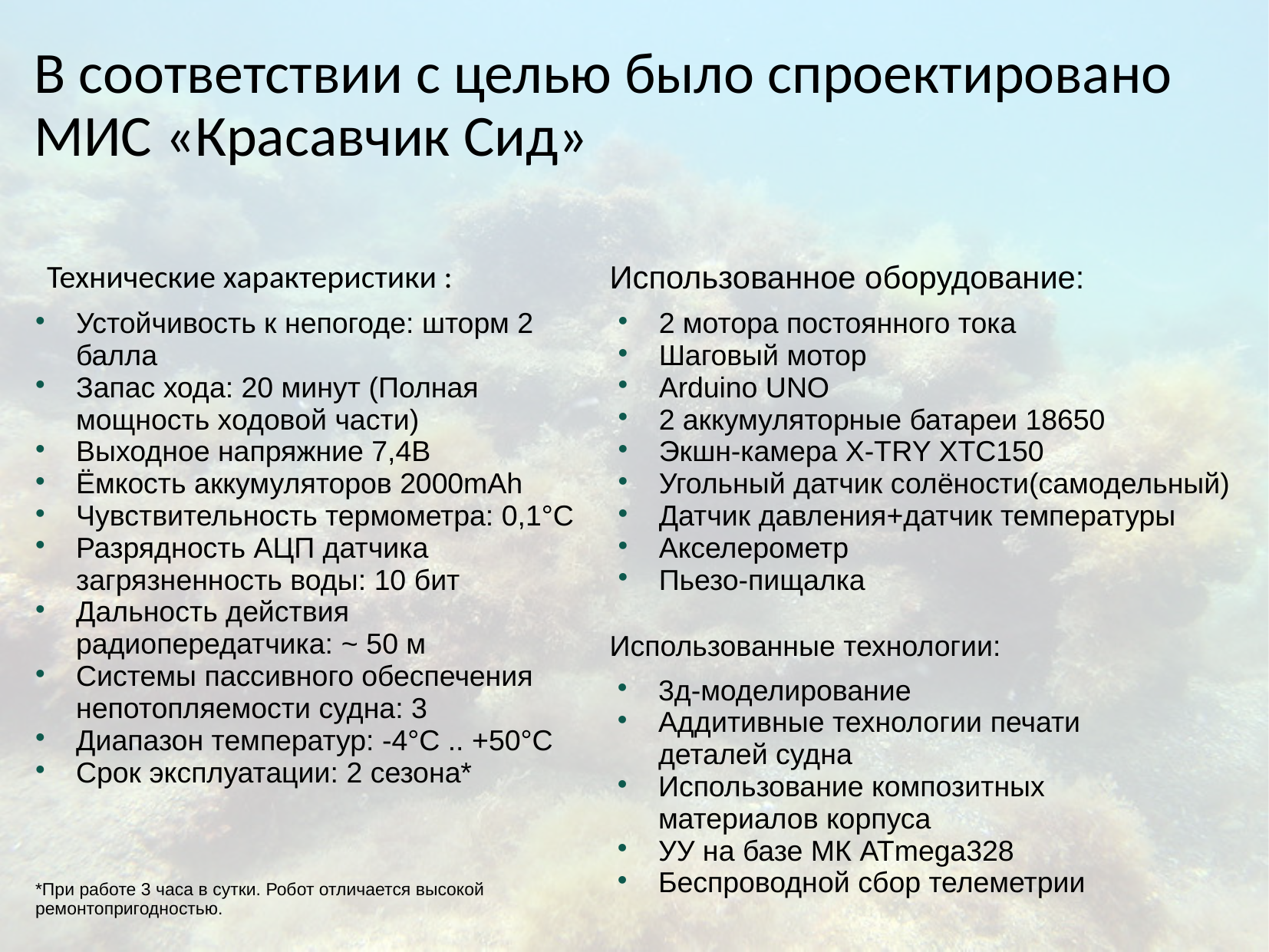

# В соответствии с целью было спроектировано МИС «Красавчик Сид»
Технические характеристики :

Использованное оборудование:
Устойчивость к непогоде: шторм 2 балла
Запас хода: 20 минут (Полная мощность ходовой части)
Выходное напряжние 7,4В
Ёмкость аккумуляторов 2000mAh
Чувствительность термометра: 0,1°С
Разрядность АЦП датчика загрязненность воды: 10 бит
Дальность действия радиопередатчика: ~ 50 м
Системы пассивного обеспечения непотопляемости судна: 3
Диапазон температур: -4°С .. +50°С
Срок эксплуатации: 2 сезона*

*При работе 3 часа в сутки. Робот отличается высокой ремонтопригодностью.

2 мотора постоянного тока
Шаговый мотор
Arduino UNO
2 аккумуляторные батареи 18650
Экшн-камера X-TRY XTC150
Угольный датчик солёности(самодельный)
Датчик давления+датчик температуры
Акселерометр
Пьезо-пищалка

Использованные технологии:

3д-моделирование
Аддитивные технологии печати деталей судна
Использование композитных материалов корпуса
УУ на базе МК ATmega328
Беспроводной сбор телеметрии